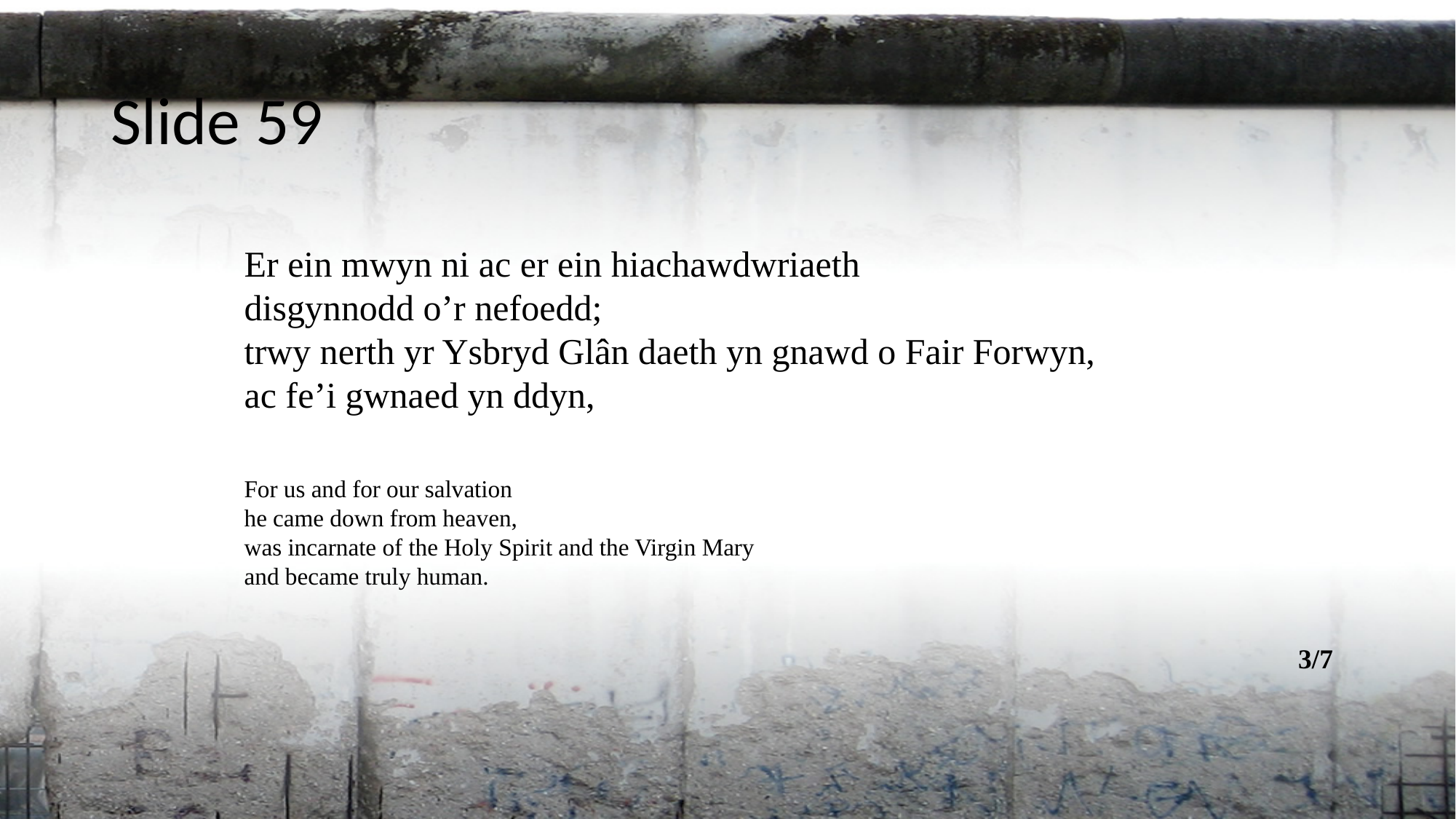

Slide 59
Er ein mwyn ni ac er ein hiachawdwriaeth
disgynnodd o’r nefoedd;
trwy nerth yr Ysbryd Glân daeth yn gnawd o Fair Forwyn,
ac fe’i gwnaed yn ddyn,
For us and for our salvation
he came down from heaven,
was incarnate of the Holy Spirit and the Virgin Mary
and became truly human.
3/7